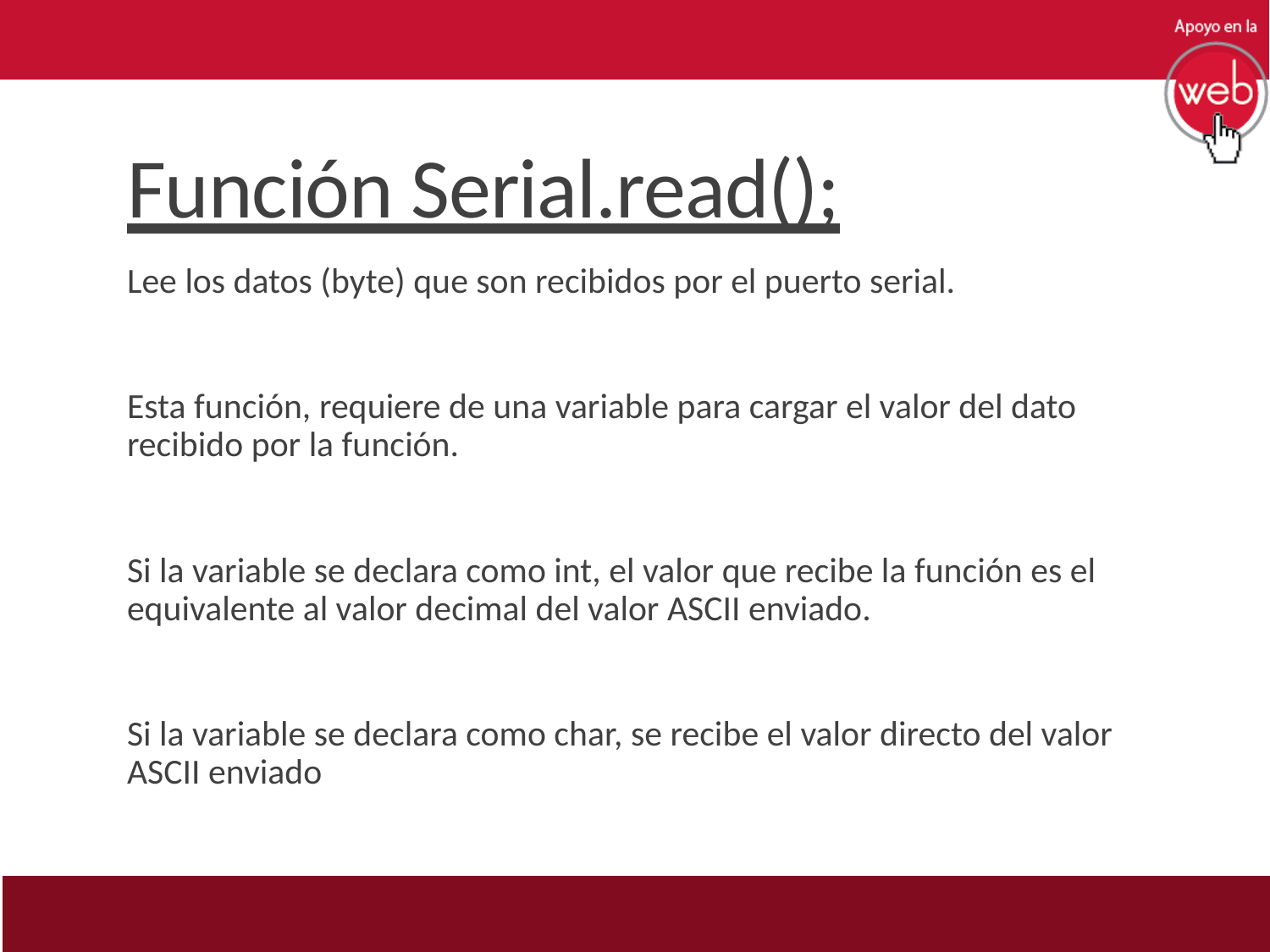

# Función Serial.read();
Lee los datos (byte) que son recibidos por el puerto serial.

Esta función, requiere de una variable para cargar el valor del dato recibido por la función.

Si la variable se declara como int, el valor que recibe la función es el equivalente al valor decimal del valor ASCII enviado.

Si la variable se declara como char, se recibe el valor directo del valor ASCII enviado